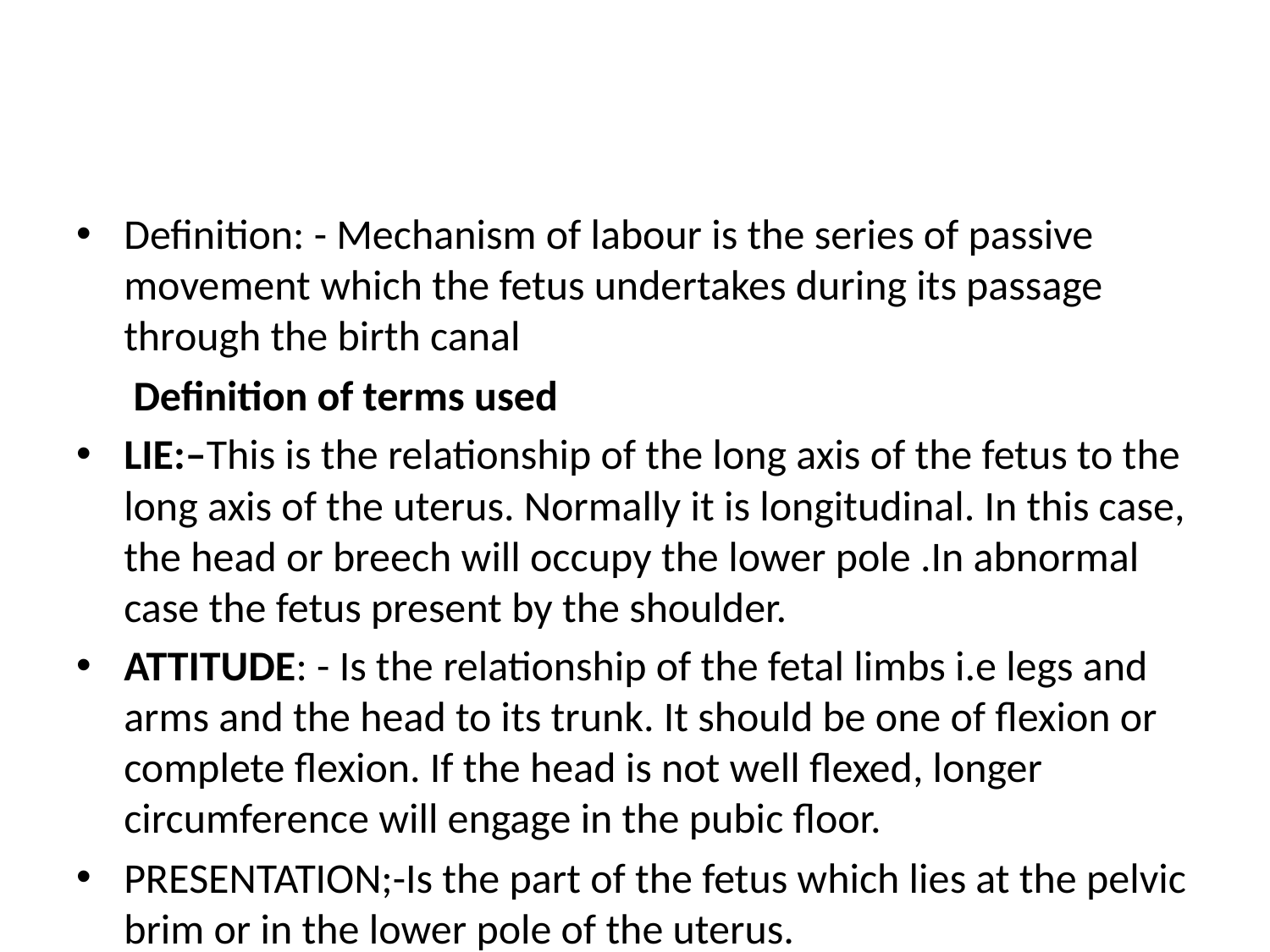

Definition: - Mechanism of labour is the series of passive movement which the fetus undertakes during its passage through the birth canal
      Definition of terms used
LIE:–This is the relationship of the long axis of the fetus to the long axis of the uterus. Normally it is longitudinal. In this case, the head or breech will occupy the lower pole .In abnormal case the fetus present by the shoulder.
ATTITUDE: - Is the relationship of the fetal limbs i.e legs and arms and the head to its trunk. It should be one of flexion or complete flexion. If the head is not well flexed, longer circumference will engage in the pubic floor.
PRESENTATION;-Is the part of the fetus which lies at the pelvic brim or in the lower pole of the uterus.